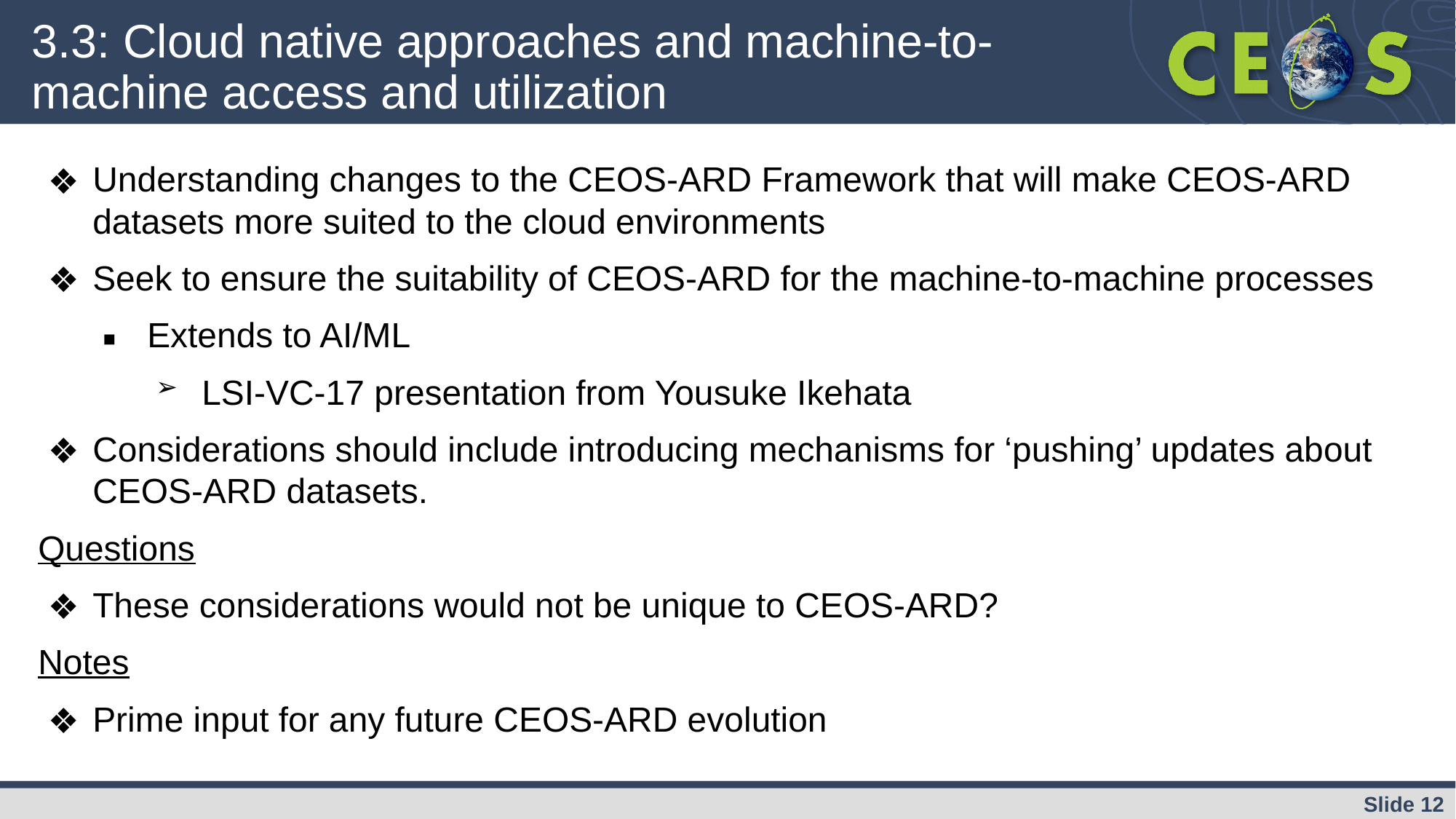

# 3.3: Cloud native approaches and machine-to-machine access and utilization
Understanding changes to the CEOS-ARD Framework that will make CEOS-ARD datasets more suited to the cloud environments
Seek to ensure the suitability of CEOS-ARD for the machine-to-machine processes
Extends to AI/ML
LSI-VC-17 presentation from Yousuke Ikehata
Considerations should include introducing mechanisms for ‘pushing’ updates about CEOS-ARD datasets.
Questions
These considerations would not be unique to CEOS-ARD?
Notes
Prime input for any future CEOS-ARD evolution